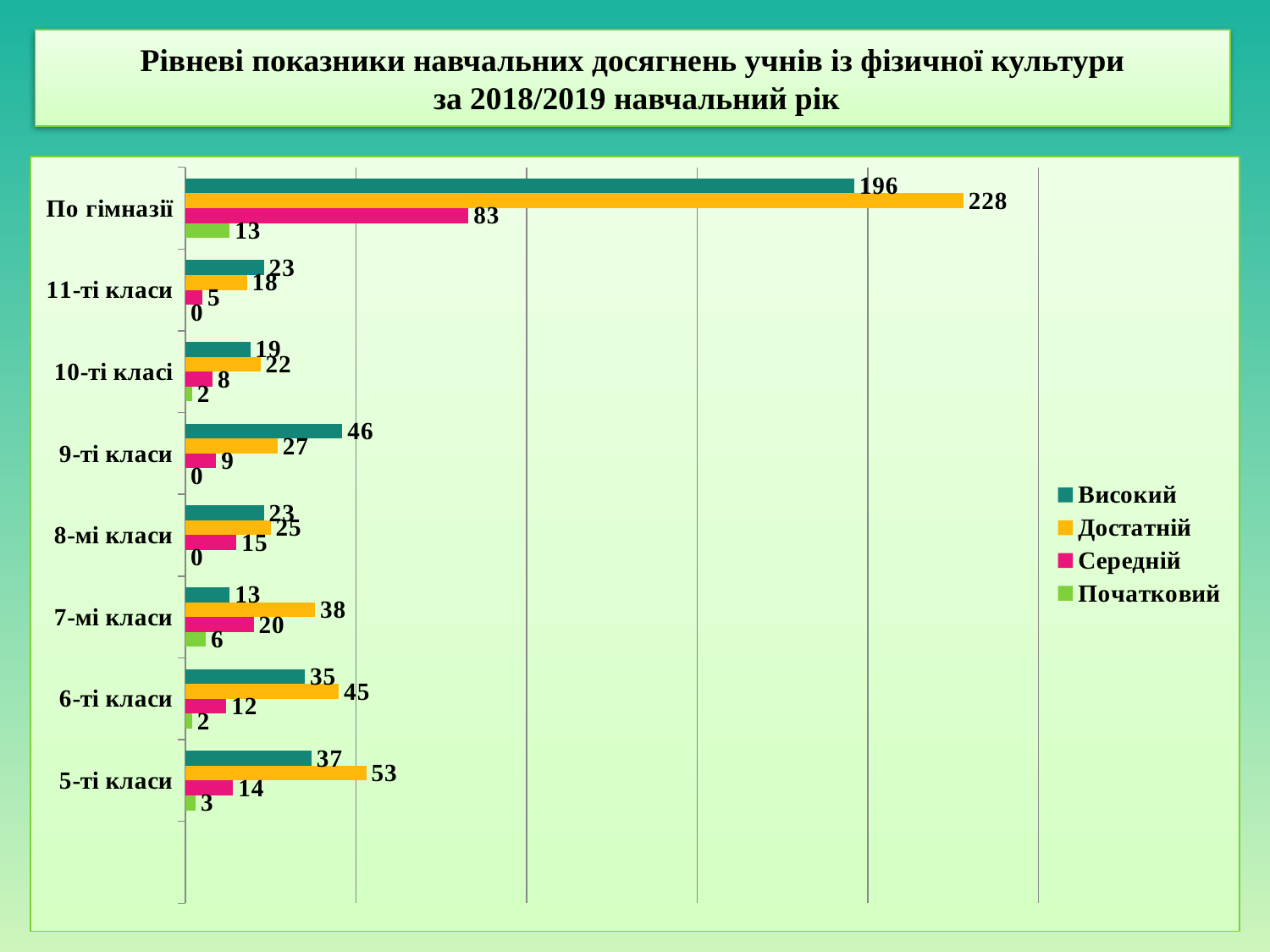

# Рівневі показники навчальних досягнень учнів із фізичної культури за 2018/2019 навчальний рік

### Chart

| Category | Початковий | Середній | Достатній | Високий |
|---|---|---|---|---|
|  | None | None | None | None |
| 5-ті класи | 3.0 | 14.0 | 53.0 | 37.0 |
| 6-ті класи | 2.0 | 12.0 | 45.0 | 35.0 |
| 7-мі класи | 6.0 | 20.0 | 38.0 | 13.0 |
| 8-мі класи | 0.0 | 15.0 | 25.0 | 23.0 |
| 9-ті класи | 0.0 | 9.0 | 27.0 | 46.0 |
| 10-ті класі | 2.0 | 8.0 | 22.0 | 19.0 |
| 11-ті класи | 0.0 | 5.0 | 18.0 | 23.0 |
| По гімназії | 13.0 | 83.0 | 228.0 | 196.0 |